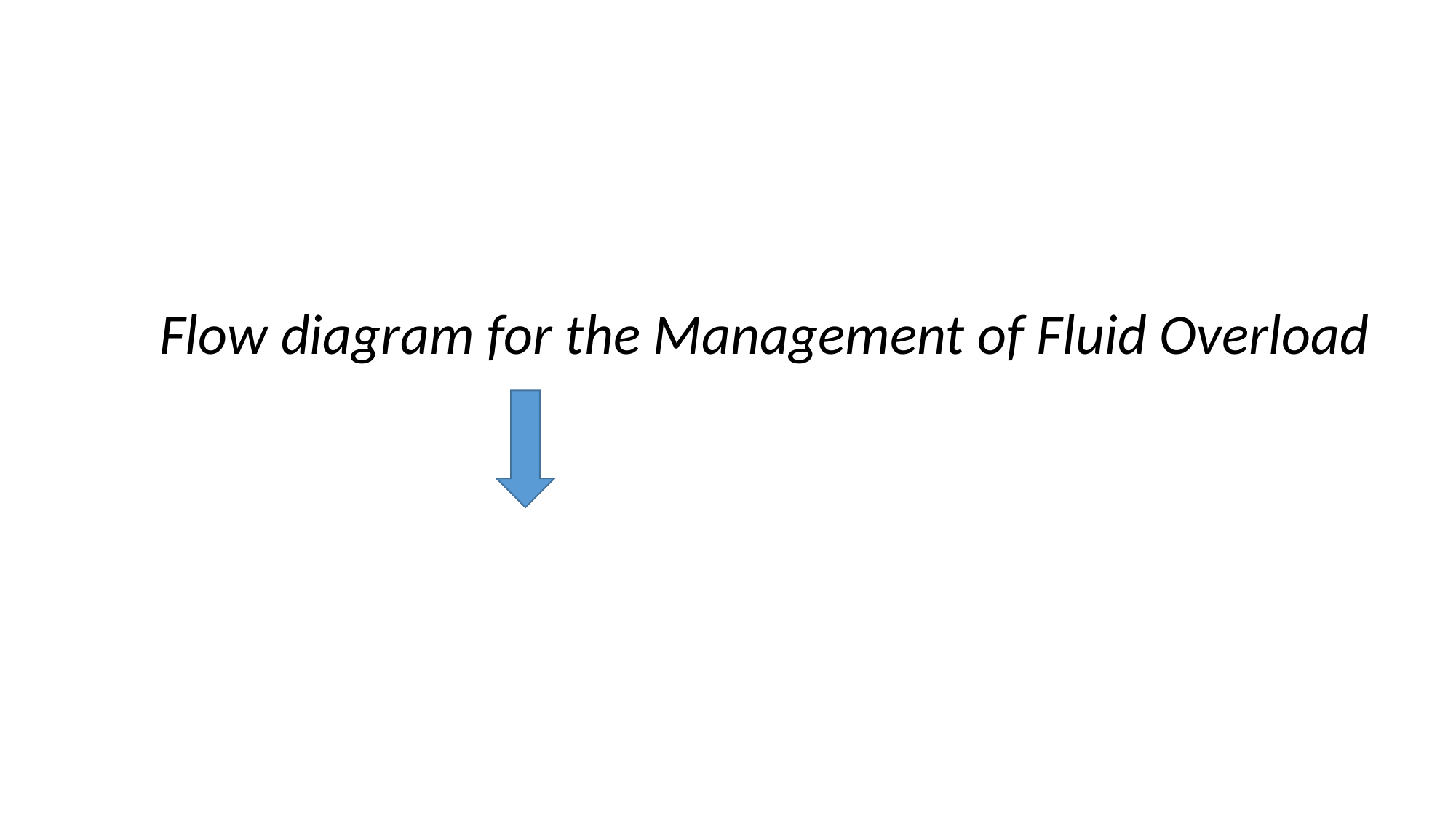

# Flow diagram for the Management of Fluid Overload